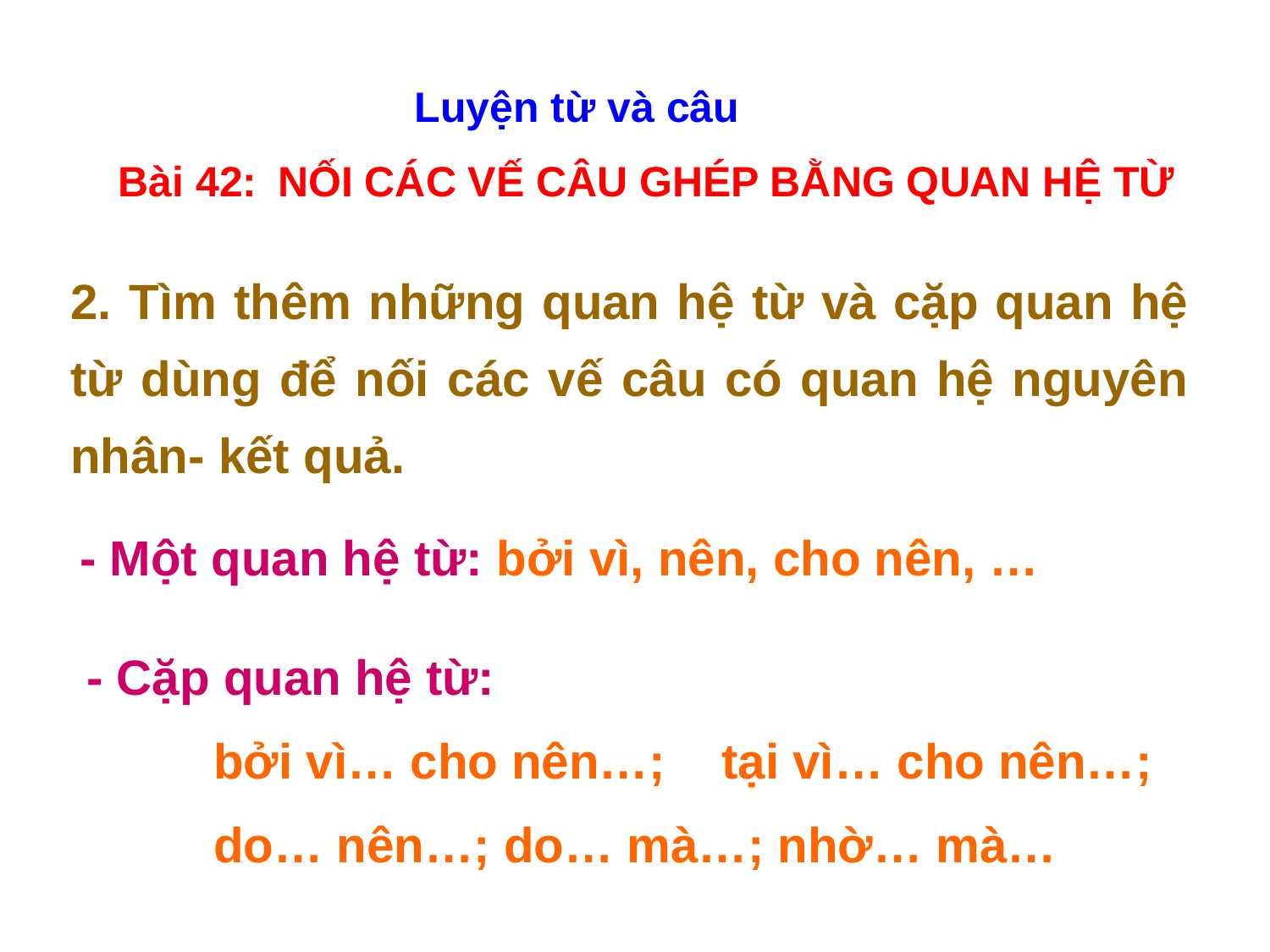

Luyện từ và câu
Bài 42:  NỐI CÁC VẾ CÂU GHÉP BẰNG QUAN HỆ TỪ
2. Tìm thêm những quan hệ từ và cặp quan hệ từ dùng để nối các vế câu có quan hệ nguyên nhân- kết quả.
- Một quan hệ từ: bởi vì, nên, cho nên, …
- Cặp quan hệ từ:
	bởi vì… cho nên…; 	tại vì… cho nên…;
	do… nên…; do… mà…; nhờ… mà…